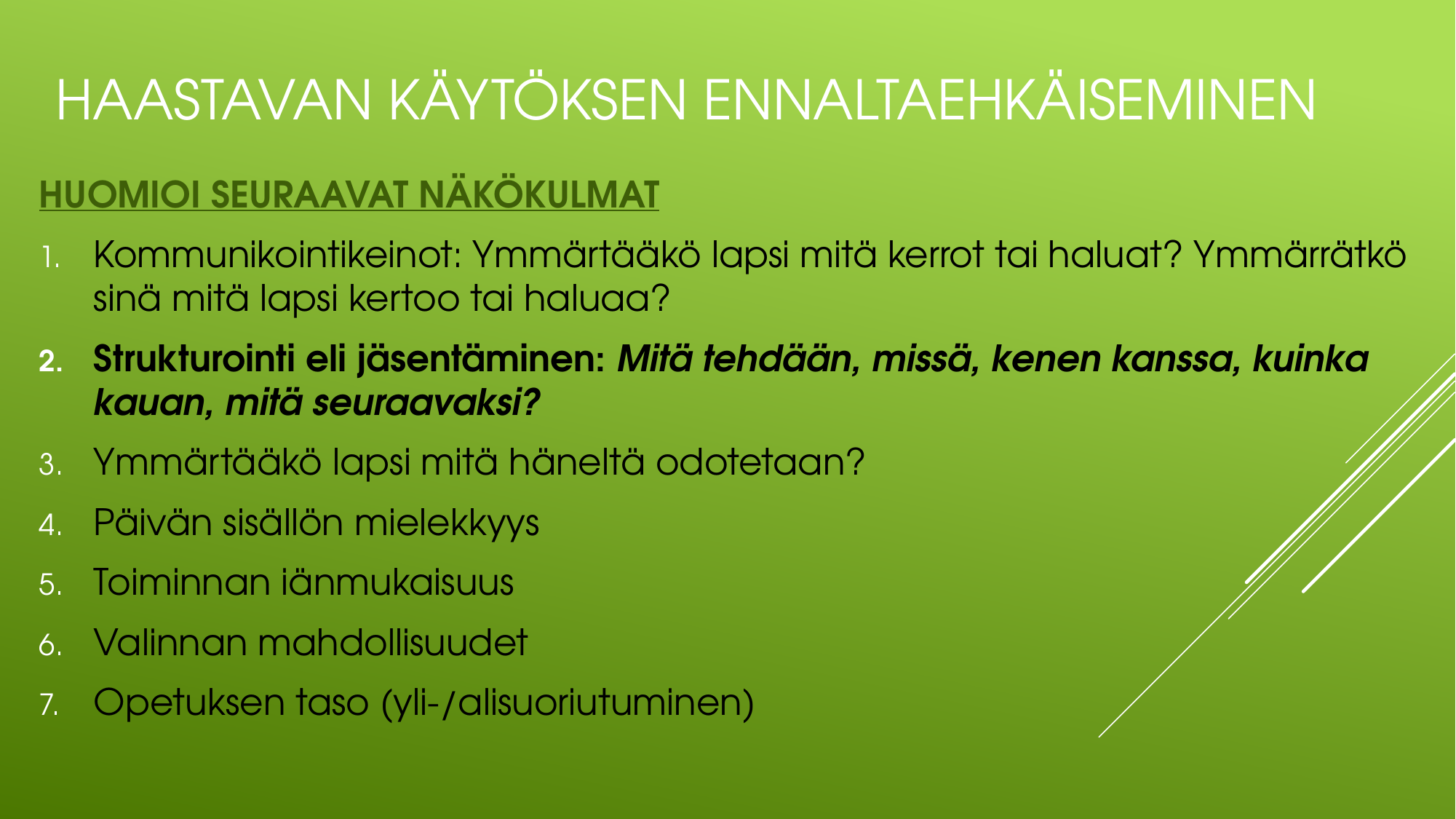

# Haastavan käytöksen ennaltaehkäiseminen
HUOMIOI SEURAAVAT NÄKÖKULMAT
Kommunikointikeinot: Ymmärtääkö lapsi mitä kerrot tai haluat? Ymmärrätkö sinä mitä lapsi kertoo tai haluaa?
Strukturointi eli jäsentäminen: Mitä tehdään, missä, kenen kanssa, kuinka kauan, mitä seuraavaksi?
Ymmärtääkö lapsi mitä häneltä odotetaan?
Päivän sisällön mielekkyys
Toiminnan iänmukaisuus
Valinnan mahdollisuudet
Opetuksen taso (yli-/alisuoriutuminen)